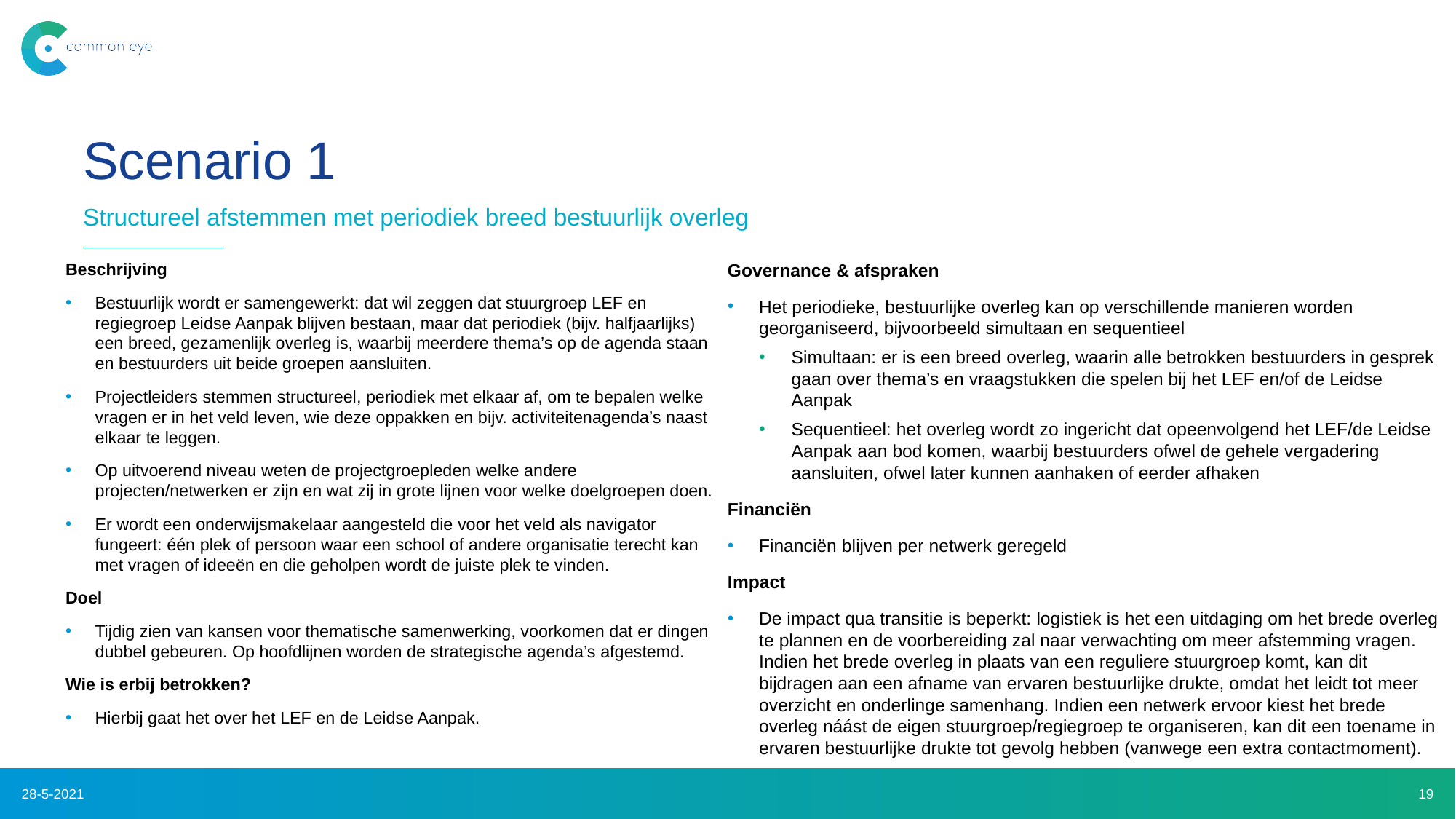

# Scenario 1
Structureel afstemmen met periodiek breed bestuurlijk overleg

Governance & afspraken
Het periodieke, bestuurlijke overleg kan op verschillende manieren worden georganiseerd, bijvoorbeeld simultaan en sequentieel
Simultaan: er is een breed overleg, waarin alle betrokken bestuurders in gesprek gaan over thema’s en vraagstukken die spelen bij het LEF en/of de Leidse Aanpak
Sequentieel: het overleg wordt zo ingericht dat opeenvolgend het LEF/de Leidse Aanpak aan bod komen, waarbij bestuurders ofwel de gehele vergadering aansluiten, ofwel later kunnen aanhaken of eerder afhaken
Financiën
Financiën blijven per netwerk geregeld
Impact
De impact qua transitie is beperkt: logistiek is het een uitdaging om het brede overleg te plannen en de voorbereiding zal naar verwachting om meer afstemming vragen. Indien het brede overleg in plaats van een reguliere stuurgroep komt, kan dit bijdragen aan een afname van ervaren bestuurlijke drukte, omdat het leidt tot meer overzicht en onderlinge samenhang. Indien een netwerk ervoor kiest het brede overleg náást de eigen stuurgroep/regiegroep te organiseren, kan dit een toename in ervaren bestuurlijke drukte tot gevolg hebben (vanwege een extra contactmoment).
Beschrijving
Bestuurlijk wordt er samengewerkt: dat wil zeggen dat stuurgroep LEF en regiegroep Leidse Aanpak blijven bestaan, maar dat periodiek (bijv. halfjaarlijks) een breed, gezamenlijk overleg is, waarbij meerdere thema’s op de agenda staan en bestuurders uit beide groepen aansluiten.
Projectleiders stemmen structureel, periodiek met elkaar af, om te bepalen welke vragen er in het veld leven, wie deze oppakken en bijv. activiteitenagenda’s naast elkaar te leggen.
Op uitvoerend niveau weten de projectgroepleden welke andere projecten/netwerken er zijn en wat zij in grote lijnen voor welke doelgroepen doen.
Er wordt een onderwijsmakelaar aangesteld die voor het veld als navigator fungeert: één plek of persoon waar een school of andere organisatie terecht kan met vragen of ideeën en die geholpen wordt de juiste plek te vinden.
Doel
Tijdig zien van kansen voor thematische samenwerking, voorkomen dat er dingen dubbel gebeuren. Op hoofdlijnen worden de strategische agenda’s afgestemd.
Wie is erbij betrokken?
Hierbij gaat het over het LEF en de Leidse Aanpak.

28-5-2021
19